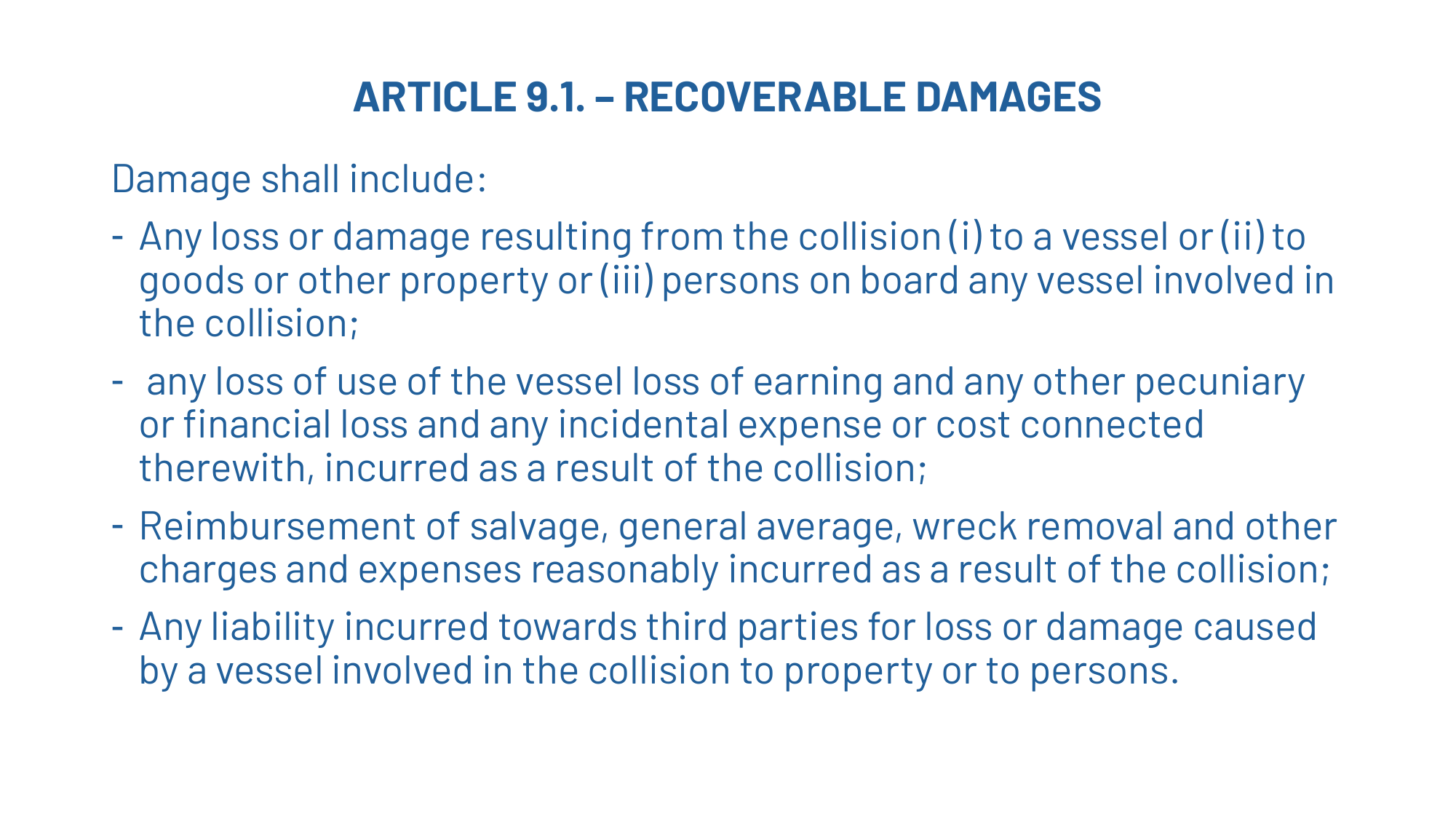

# ARTICLE 9.1. – RECOVERABLE DAMAGES
Damage shall include:
Any loss or damage resulting from the collision (i) to a vessel or (ii) to goods or other property or (iii) persons on board any vessel involved in the collision;
 any loss of use of the vessel loss of earning and any other pecuniary or financial loss and any incidental expense or cost connected therewith, incurred as a result of the collision;
Reimbursement of salvage, general average, wreck removal and other charges and expenses reasonably incurred as a result of the collision;
Any liability incurred towards third parties for loss or damage caused by a vessel involved in the collision to property or to persons.